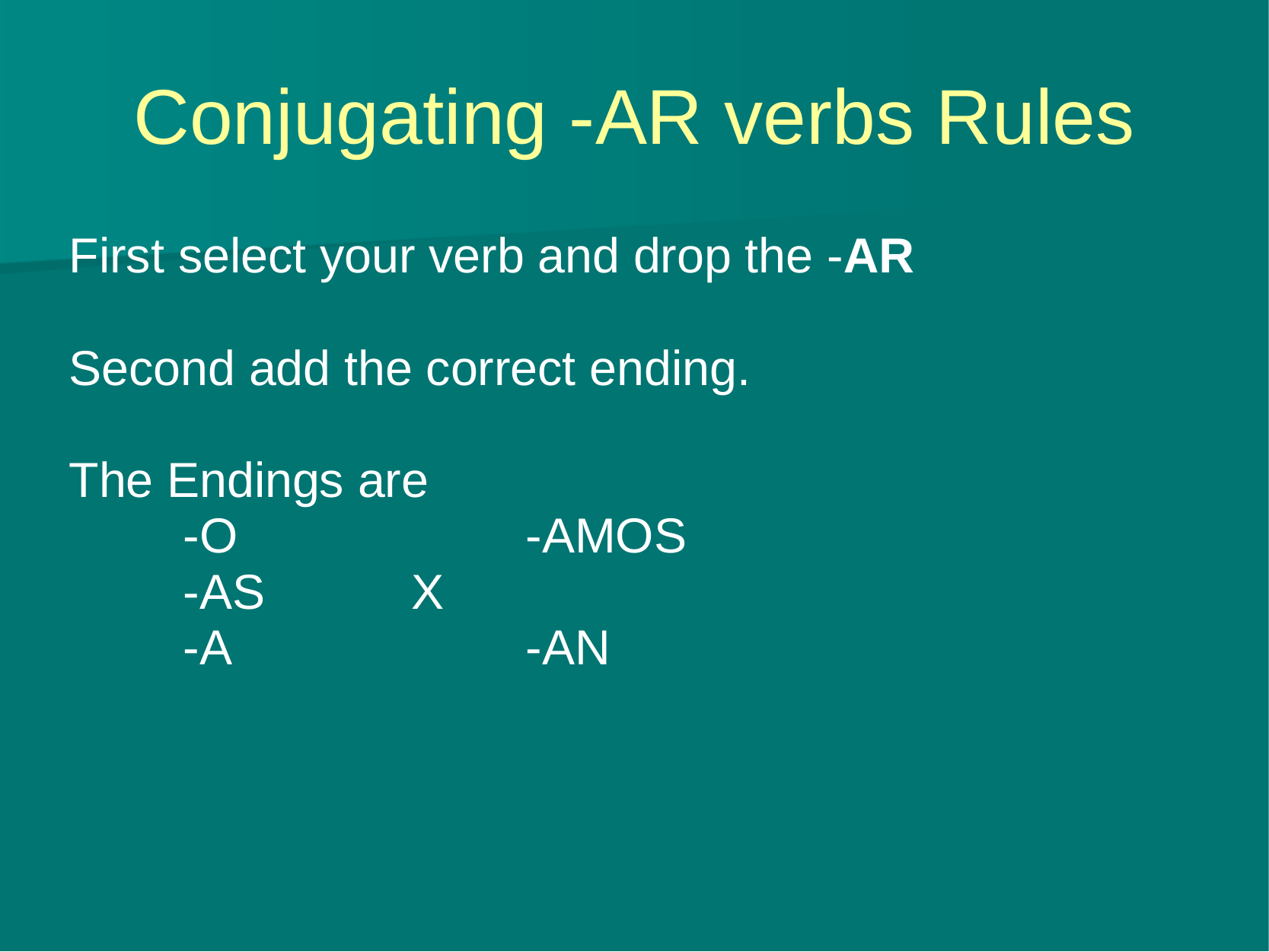

# Conjugating -AR verbs Rules
First select your verb and drop the -AR

Second add the correct ending.

The Endings are
	-O			-AMOS
	-AS		X
	-A			-AN